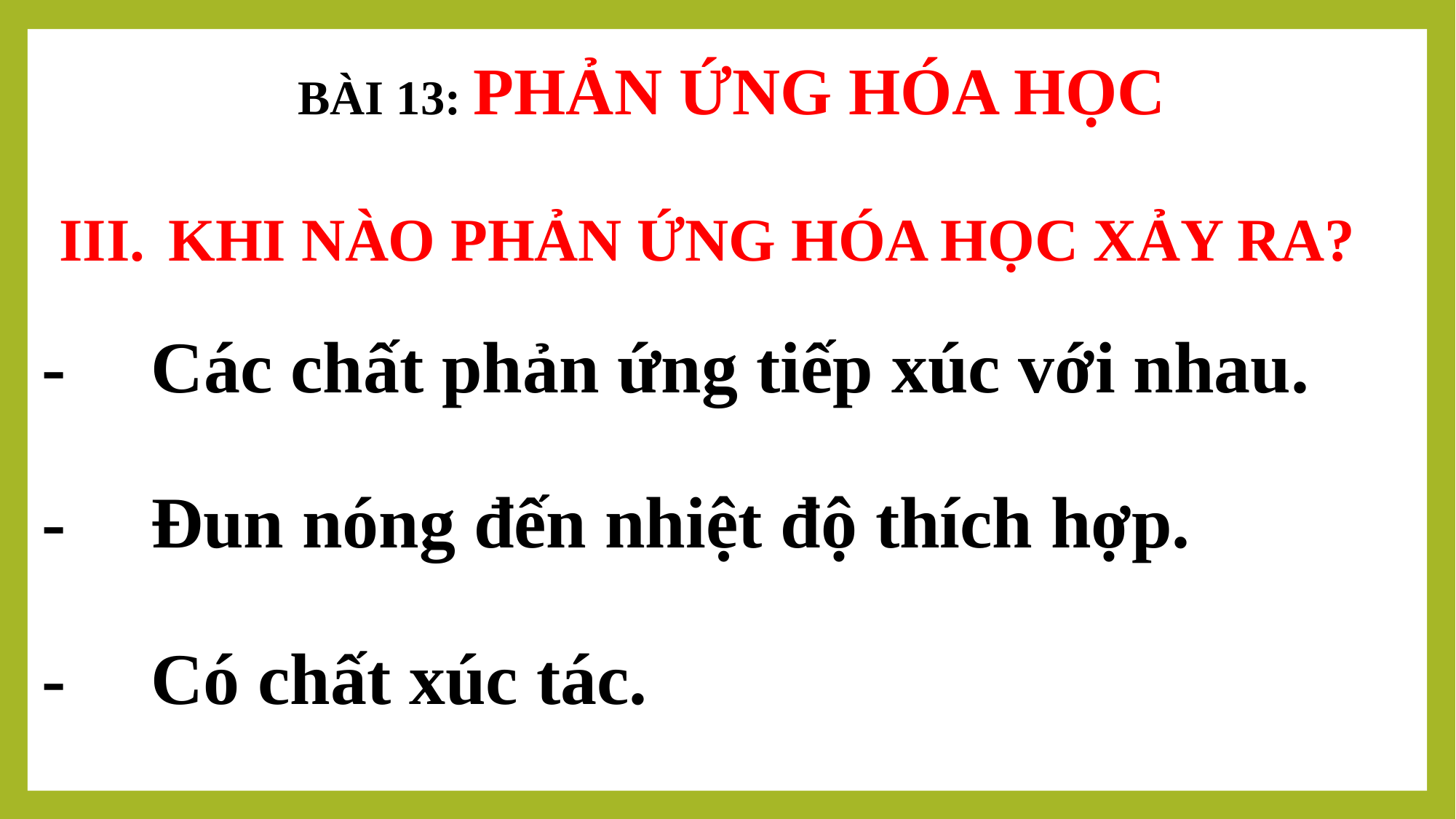

BÀI 13: PHẢN ỨNG HÓA HỌC
III.	KHI NÀO PHẢN ỨNG HÓA HỌC XẢY RA?
-	Các chất phản ứng tiếp xúc với nhau.
-	Đun nóng đến nhiệt độ thích hợp.
-	Có chất xúc tác.